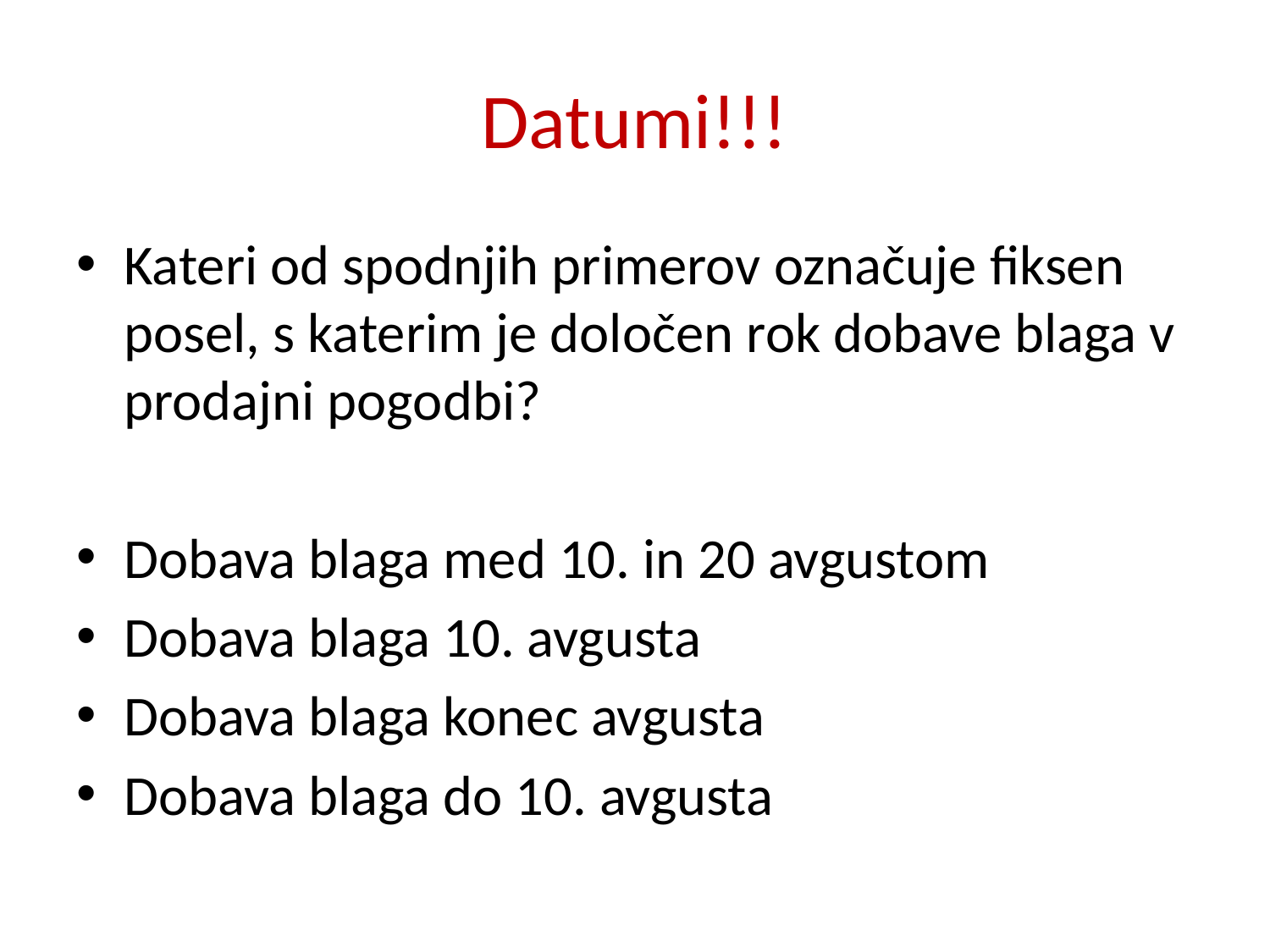

# Datumi!!!
Kateri od spodnjih primerov označuje fiksen posel, s katerim je določen rok dobave blaga v prodajni pogodbi?

Dobava blaga med 10. in 20 avgustom
Dobava blaga 10. avgusta
Dobava blaga konec avgusta
Dobava blaga do 10. avgusta